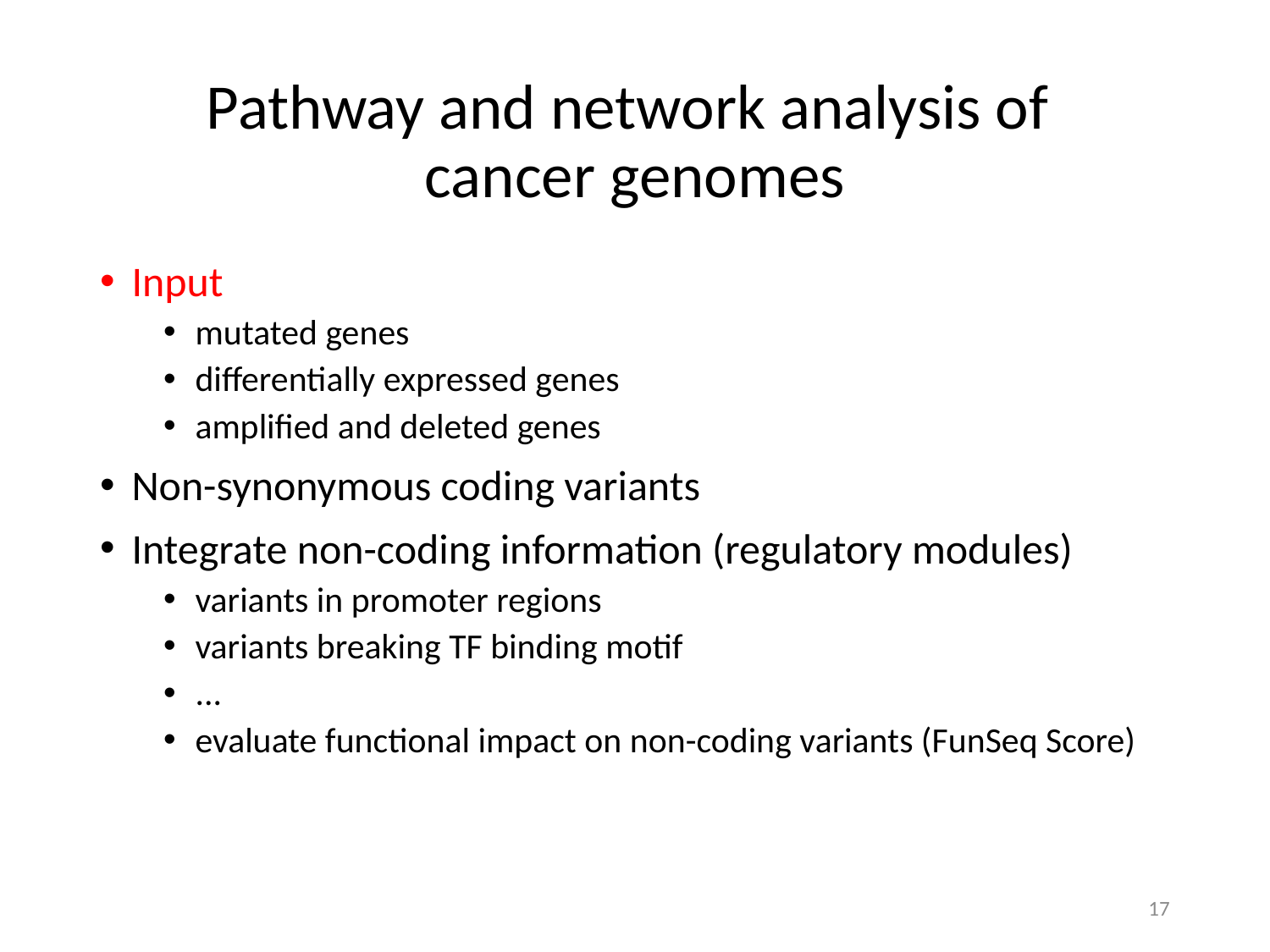

# Pathway and network analysis of cancer genomes
Input
mutated genes
differentially expressed genes
amplified and deleted genes
Non-synonymous coding variants
Integrate non-coding information (regulatory modules)
variants in promoter regions
variants breaking TF binding motif
...
evaluate functional impact on non-coding variants (FunSeq Score)

17